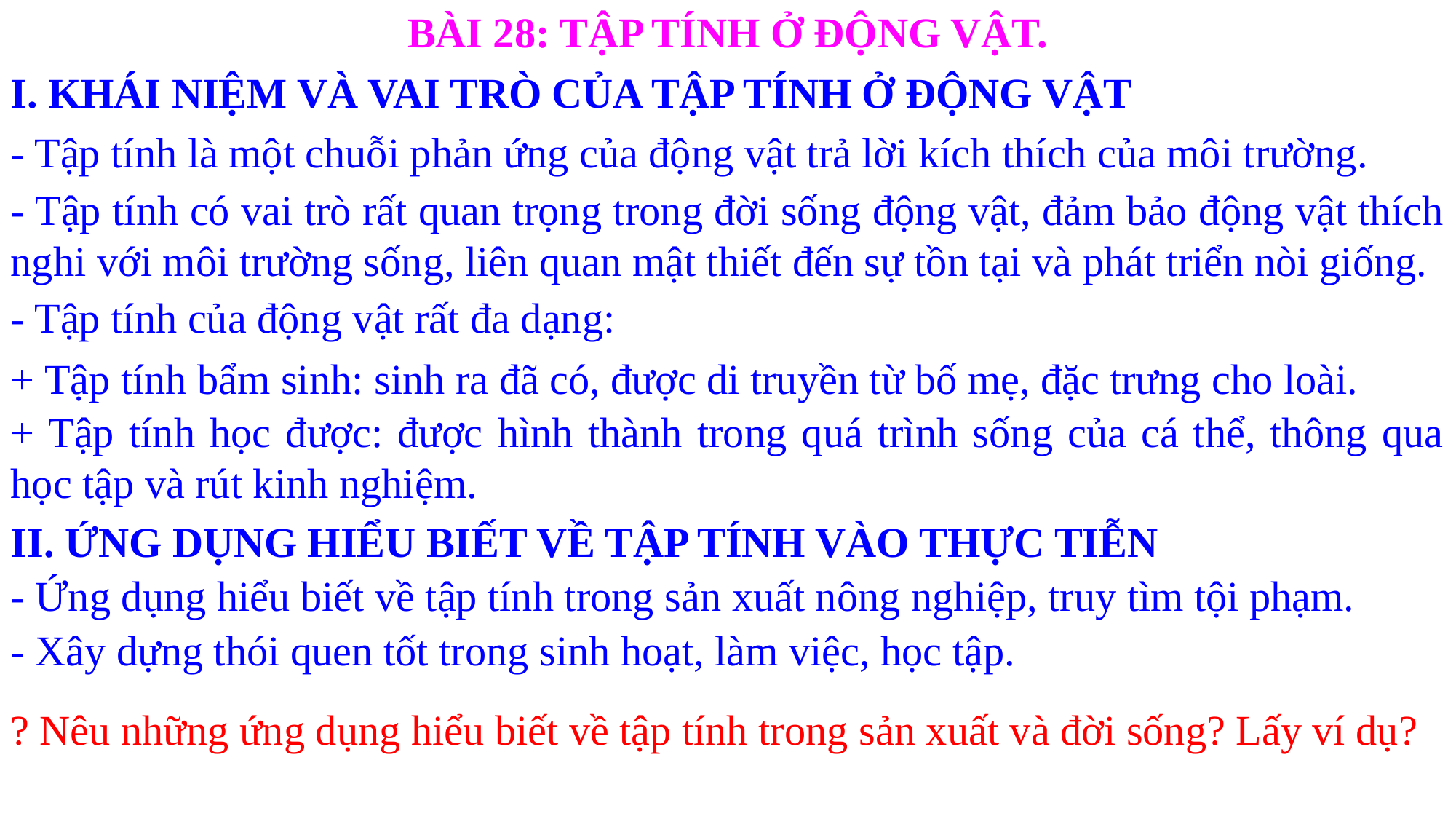

BÀI 28: TẬP TÍNH Ở ĐỘNG VẬT.
I. KHÁI NIỆM VÀ VAI TRÒ CỦA TẬP TÍNH Ở ĐỘNG VẬT
- Tập tính là một chuỗi phản ứng của động vật trả lời kích thích của môi trường.
- Tập tính có vai trò rất quan trọng trong đời sống động vật, đảm bảo động vật thích nghi với môi trường sống, liên quan mật thiết đến sự tồn tại và phát triển nòi giống.
- Tập tính của động vật rất đa dạng:
+ Tập tính bẩm sinh: sinh ra đã có, được di truyền từ bố mẹ, đặc trưng cho loài.
+ Tập tính học được: được hình thành trong quá trình sống của cá thể, thông qua học tập và rút kinh nghiệm.
II. ỨNG DỤNG HIỂU BIẾT VỀ TẬP TÍNH VÀO THỰC TIỄN
- Ứng dụng hiểu biết về tập tính trong sản xuất nông nghiệp, truy tìm tội phạm.
- Xây dựng thói quen tốt trong sinh hoạt, làm việc, học tập.
? Nêu những ứng dụng hiểu biết về tập tính trong sản xuất và đời sống? Lấy ví dụ?